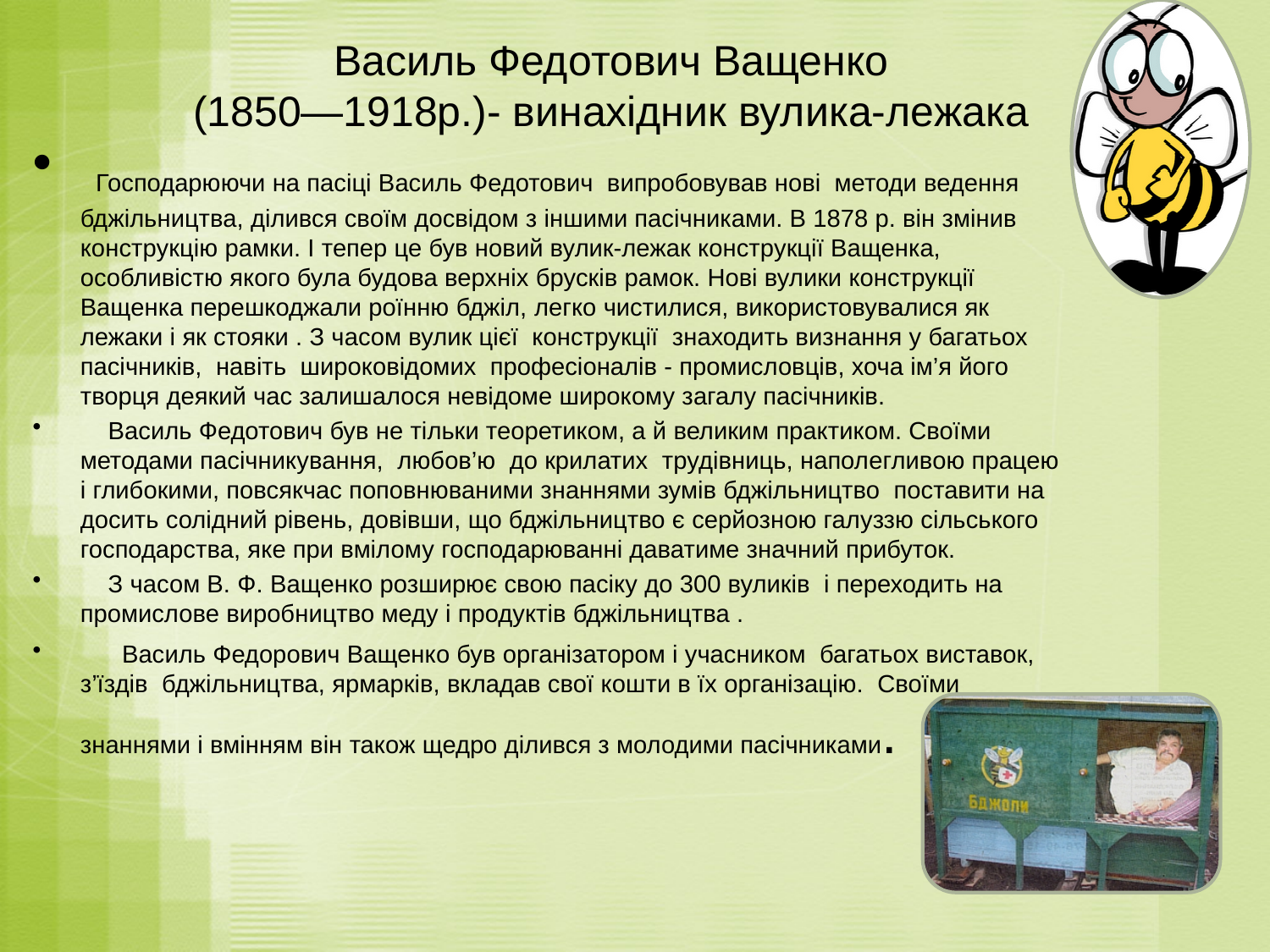

# Василь Федотович Ващенко (1850—1918р.)- винахідник вулика-лежака
 Господарюючи на пасіці Василь Федотович  випробовував нові  методи ведення бджільництва, ділився своїм досвідом з іншими пасічниками. В 1878 р. він змінив конструкцію рамки. І тепер це був новий вулик-лежак конструкції Ващенка, особливістю якого була будова верхніх брусків рамок. Нові вулики конструкції Ващенка перешкоджали роїнню бджіл, легко чистилися, використовувалися як лежаки і як стояки . З часом вулик цієї  конструкції  знаходить визнання у багатьох пасічників,  навіть  широковідомих  професіоналів - промисловців, хоча ім’я його творця деякий час залишалося невідоме широкому загалу пасічників.
    Василь Федотович був не тільки теоретиком, а й великим практиком. Своїми методами пасічникування,  любов’ю  до крилатих  трудівниць, наполегливою працею і глибокими, повсякчас поповнюваними знаннями зумів бджільництво  поставити на досить солідний рівень, довівши, що бджільництво є серйозною галуззю сільського господарства, яке при вмілому господарюванні даватиме значний прибуток.
    З часом В. Ф. Ващенко розширює свою пасіку до 300 вуликів  і переходить на промислове виробництво меду і продуктів бджільництва .
      Василь Федорович Ващенко був організатором і учасником  багатьох виставок, з’їздів  бджільництва, ярмарків, вкладав свої кошти в їх організацію.  Своїми знаннями і вмінням він також щедро ділився з молодими пасічниками.